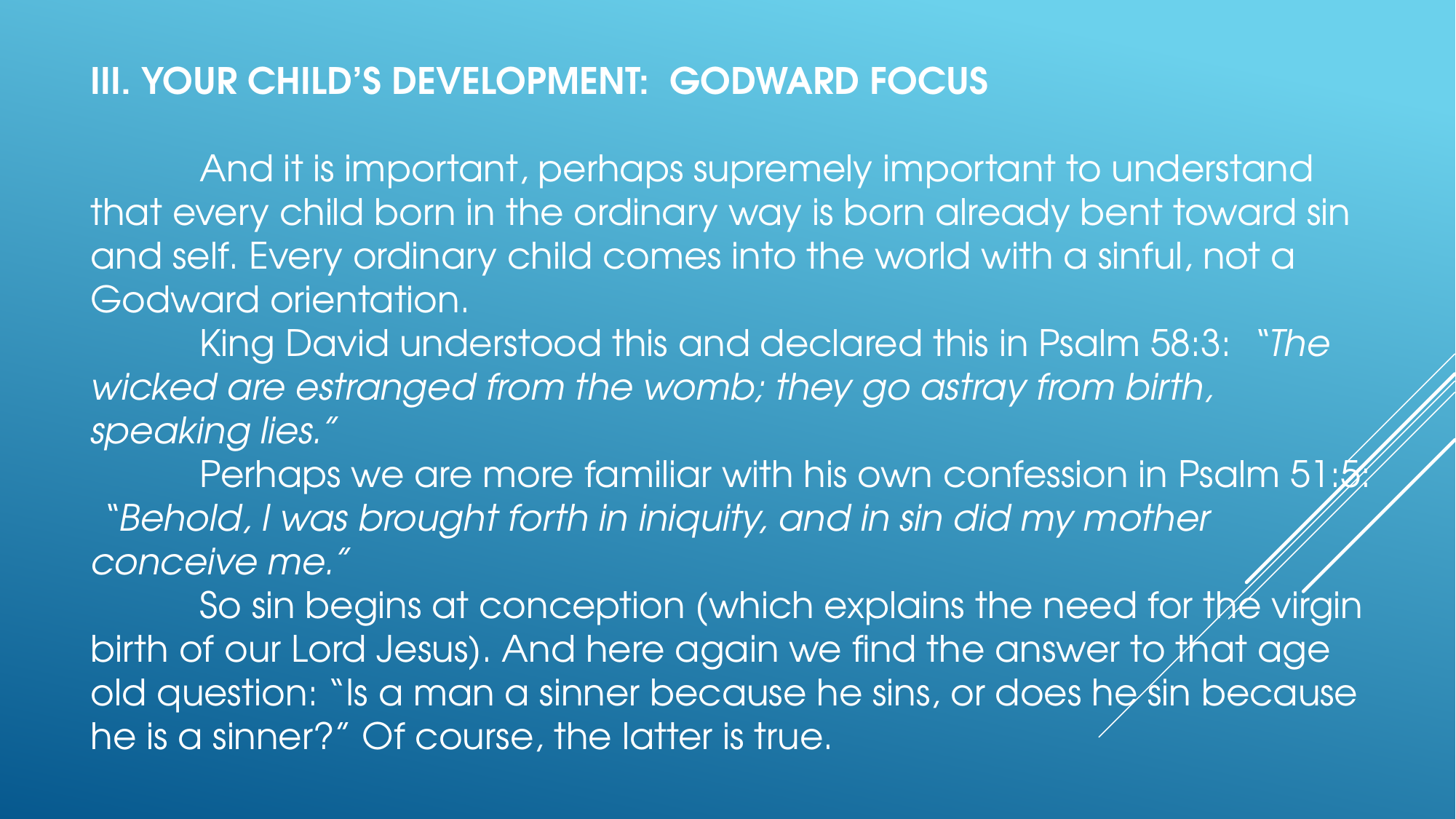

III. YOUR CHILD’S DEVELOPMENT:  GODWARD FOCUS

	And it is important, perhaps supremely important to understand that every child born in the ordinary way is born already bent toward sin and self. Every ordinary child comes into the world with a sinful, not a Godward orientation.
	King David understood this and declared this in Psalm 58:3:  “The wicked are estranged from the womb; they go astray from birth, speaking lies.”
	Perhaps we are more familiar with his own confession in Psalm 51:5:  “Behold, I was brought forth in iniquity, and in sin did my mother conceive me.”
	So sin begins at conception (which explains the need for the virgin birth of our Lord Jesus). And here again we find the answer to that age old question: “Is a man a sinner because he sins, or does he sin because he is a sinner?” Of course, the latter is true.